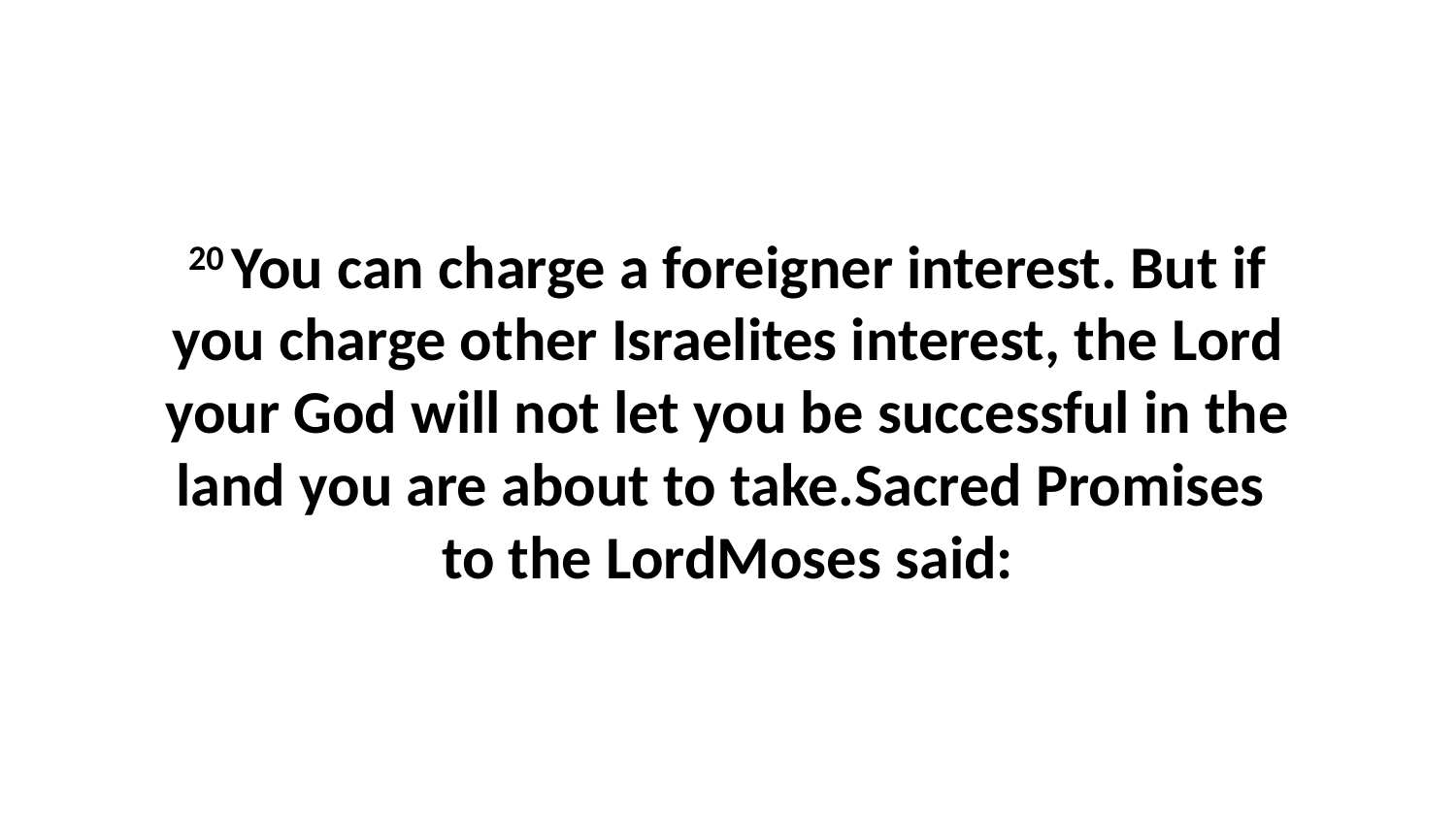

20 You can charge a foreigner interest. But if you charge other Israelites interest, the Lord your God will not let you be successful in the land you are about to take.Sacred Promises  to the LordMoses said: